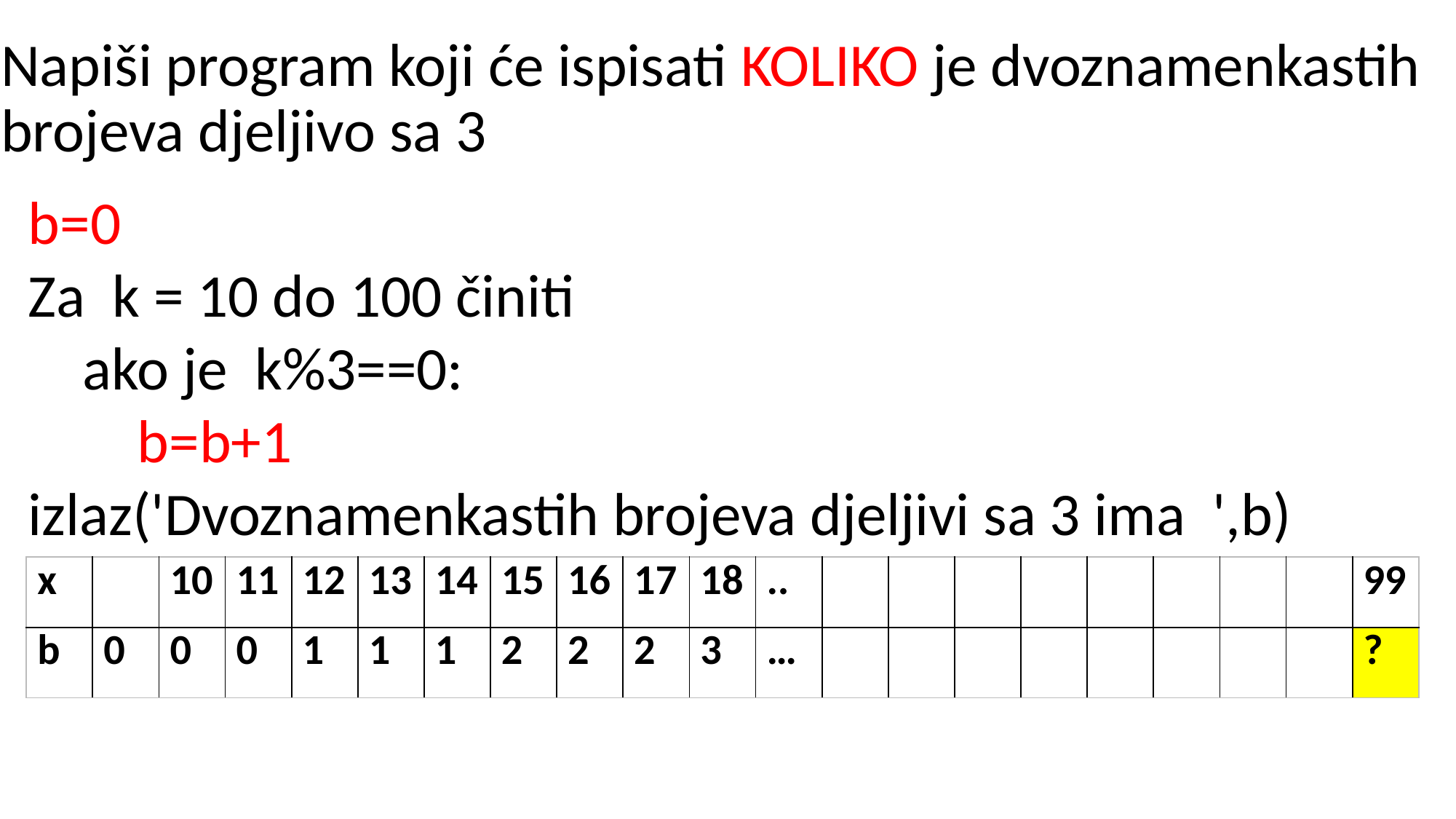

Napiši program koji će ispisati KOLIKO je dvoznamenkastih brojeva djeljivo sa 3

b=0
Za  k = 10 do 100 činiti
    ako je  k%3==0:
        b=b+1
izlaz('Dvoznamenkastih brojeva djeljivi sa 3 ima  ',b)
| x |  | 10 | 11 | 12 | 13 | 14 | 15 | 16 | 17 | 18 | .. |  |  |  |  |  |  |  |  | 99 |
| --- | --- | --- | --- | --- | --- | --- | --- | --- | --- | --- | --- | --- | --- | --- | --- | --- | --- | --- | --- | --- |
| b | 0 | 0 | 0 | 1 | 1 | 1 | 2 | 2 | 2 | 3 | … |  |  |  |  |  |  |  |  | ? |